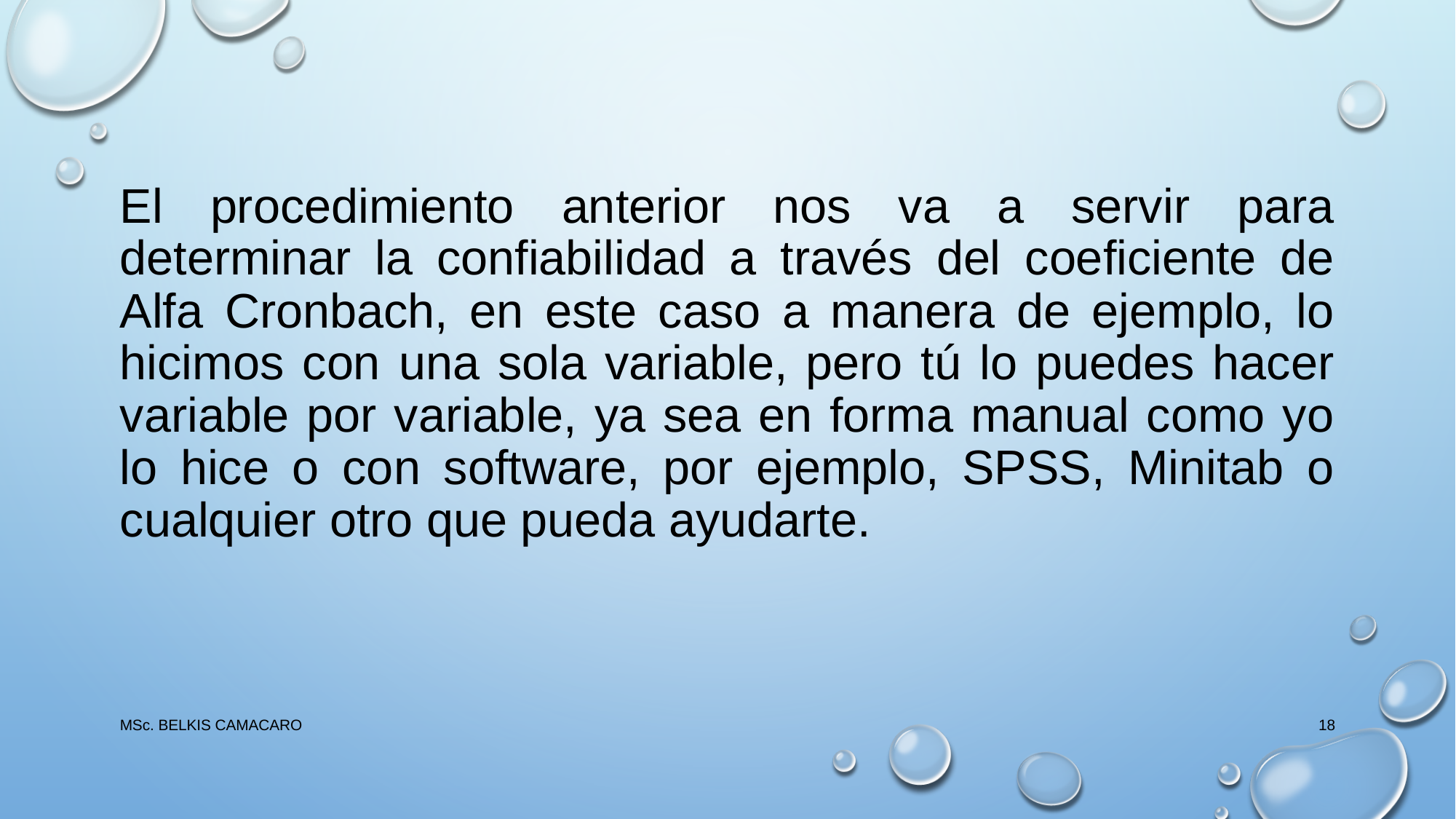

# El procedimiento anterior nos va a servir para determinar la confiabilidad a través del coeficiente de Alfa Cronbach, en este caso a manera de ejemplo, lo hicimos con una sola variable, pero tú lo puedes hacer variable por variable, ya sea en forma manual como yo lo hice o con software, por ejemplo, SPSS, Minitab o cualquier otro que pueda ayudarte.
MSc. BELKIS CAMACARO
18